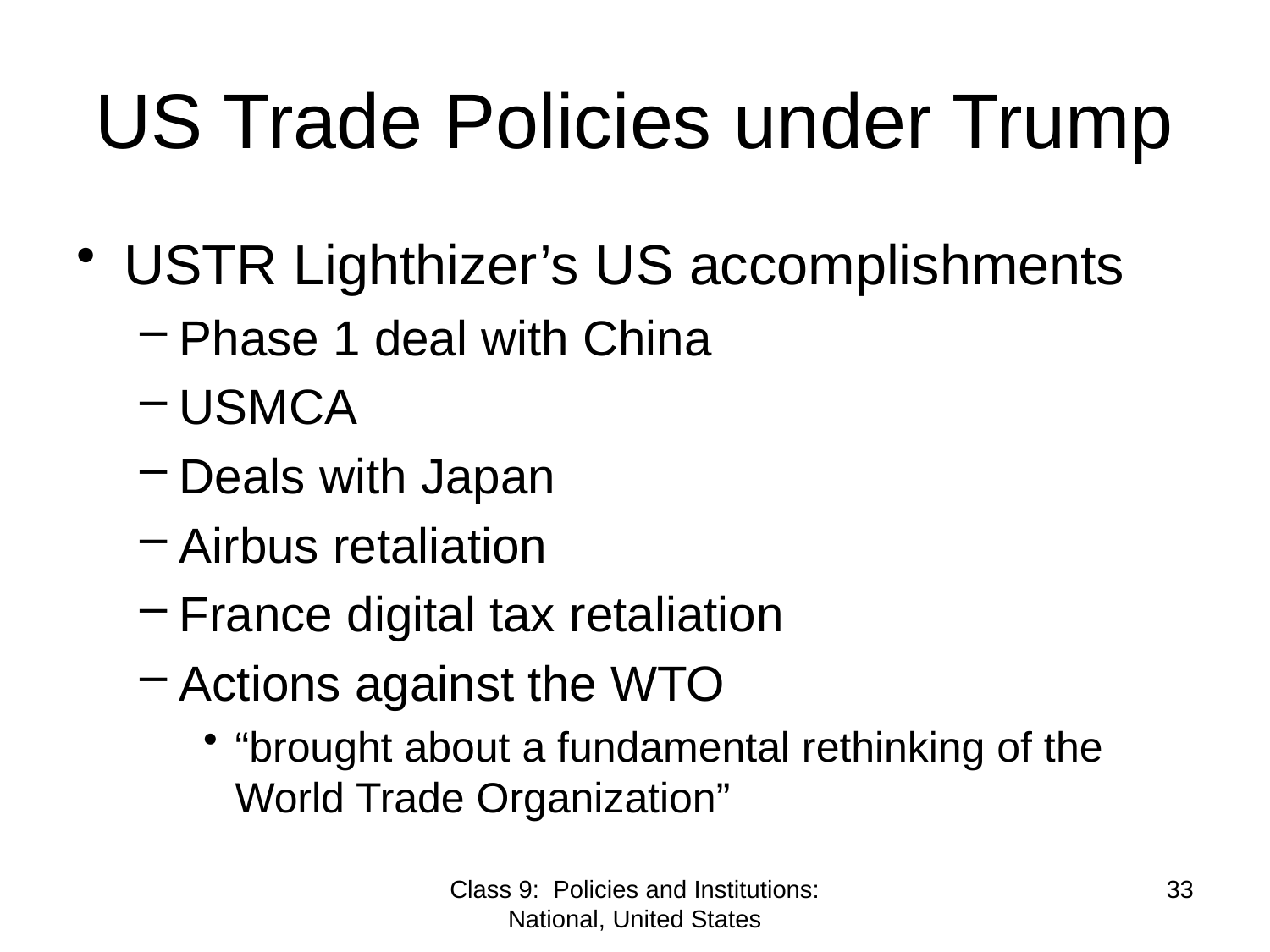

# US Trade Policies under Trump
USTR Lighthizer’s US accomplishments
Phase 1 deal with China
USMCA
Deals with Japan
Airbus retaliation
France digital tax retaliation
Actions against the WTO
“brought about a fundamental rethinking of the World Trade Organization”

Class 9:  Policies and Institutions: National, United States
33